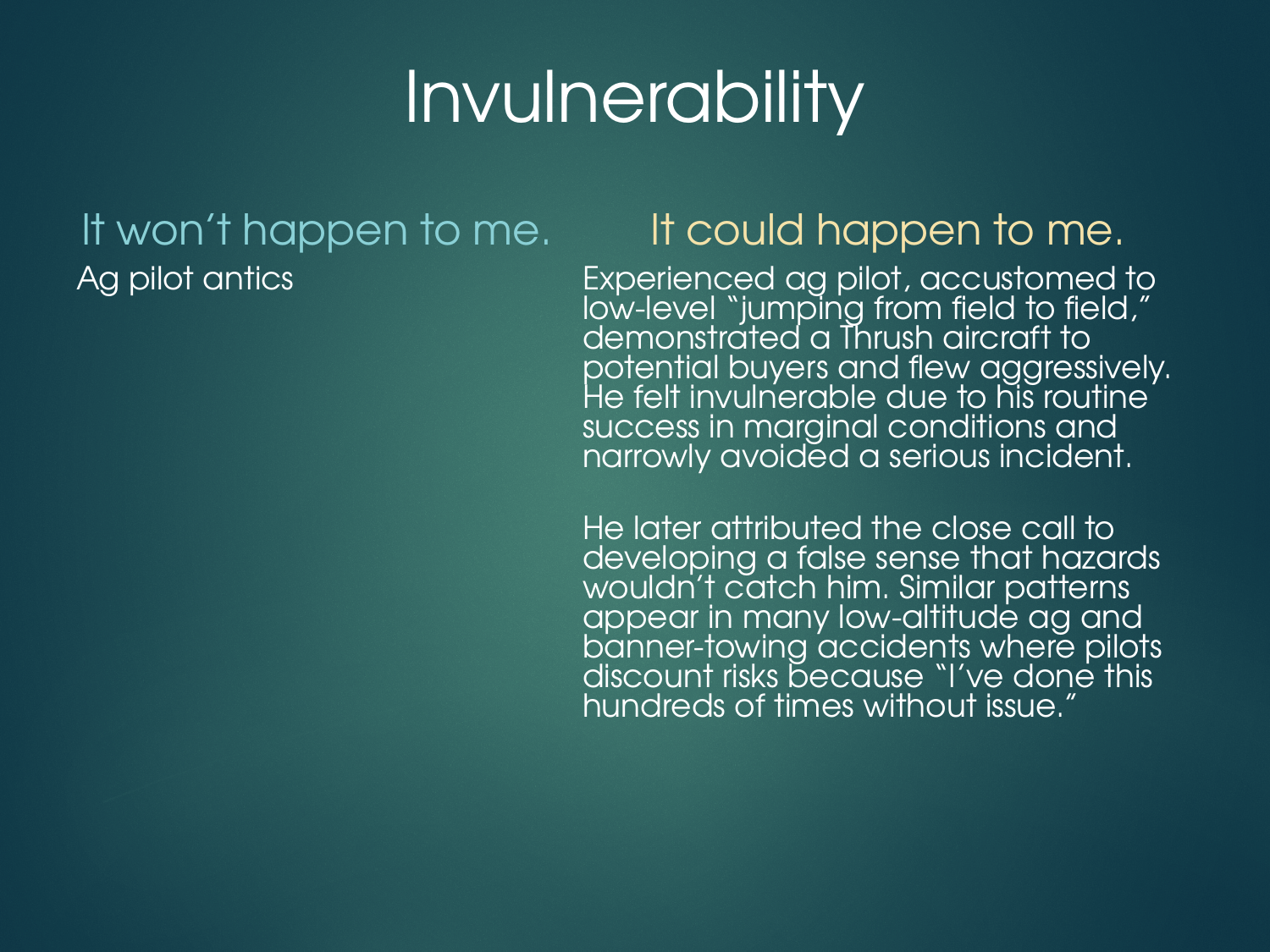

| Invulnerability |  |
| --- | --- |
| It won’t happen to me. | It could happen to me. |
| Ag pilot antics | Experienced ag pilot, accustomed to low-level “jumping from field to field,” demonstrated a Thrush aircraft to potential buyers and flew aggressively. He felt invulnerable due to his routine success in marginal conditions and narrowly avoided a serious incident. |
|  | He later attributed the close call to developing a false sense that hazards wouldn’t catch him. Similar patterns appear in many low-altitude ag and banner-towing accidents where pilots discount risks because “I’ve done this hundreds of times without issue.” |
|  |  |
|  |  |